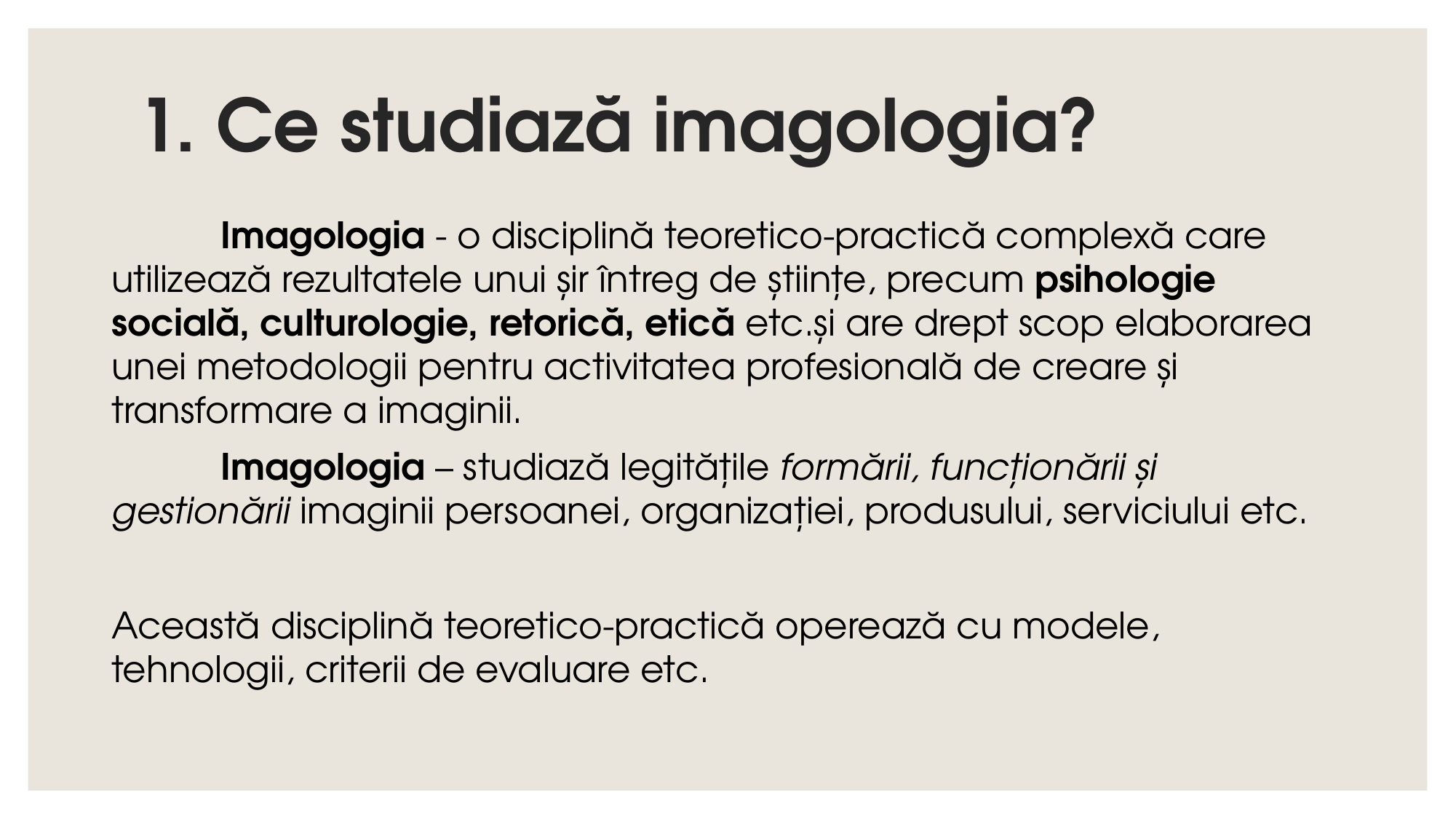

# 1. Ce studiază imagologia?
	Imagologia - o disciplină teoretico-practică complexă care utilizează rezultatele unui șir întreg de științe, precum psihologie socială, culturologie, retorică, etică etc.și are drept scop elaborarea unei metodologii pentru activitatea profesională de creare și transformare a imaginii.
	Imagologia – studiază legitățile formării, funcționării și gestionării imaginii persoanei, organizației, produsului, serviciului etc.

Această disciplină teoretico-practică operează cu modele, tehnologii, criterii de evaluare etc.